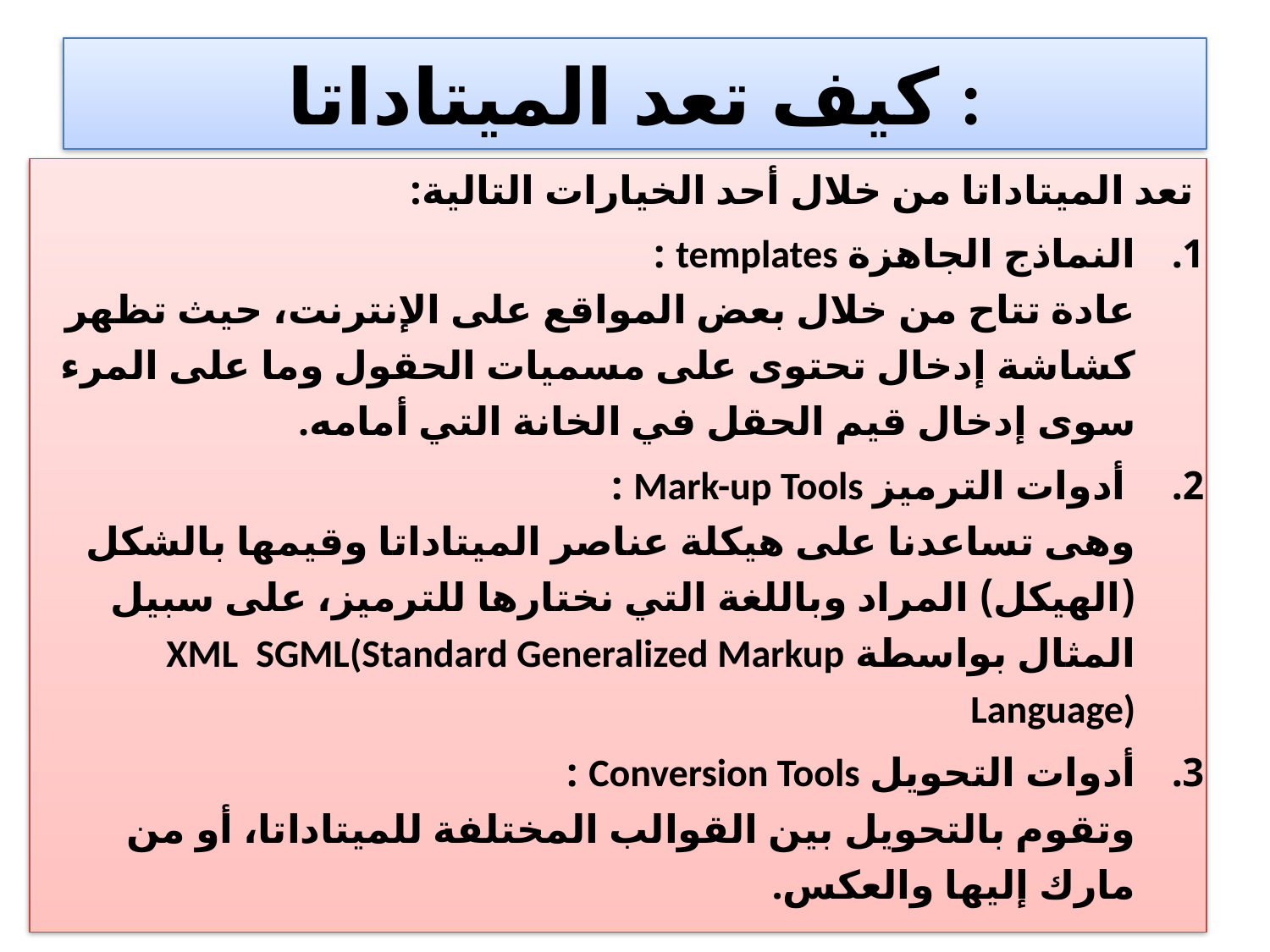

# كيف تعد الميتاداتا :
تعد الميتاداتا من خلال أحد الخيارات التالية:
النماذج الجاهزة templates :
عادة تتاح من خلال بعض المواقع على الإنترنت، حيث تظهر كشاشة إدخال تحتوى على مسميات الحقول وما على المرء سوى إدخال قيم الحقل في الخانة التي أمامه.
 أدوات الترميز Mark-up Tools :
وهى تساعدنا على هيكلة عناصر الميتاداتا وقيمها بالشكل (الهيكل) المراد وباللغة التي نختارها للترميز، على سبيل المثال بواسطة XML  SGML(Standard Generalized Markup Language)
أدوات التحويل Conversion Tools :
وتقوم بالتحويل بين القوالب المختلفة للميتاداتا، أو من مارك إليها والعكس.